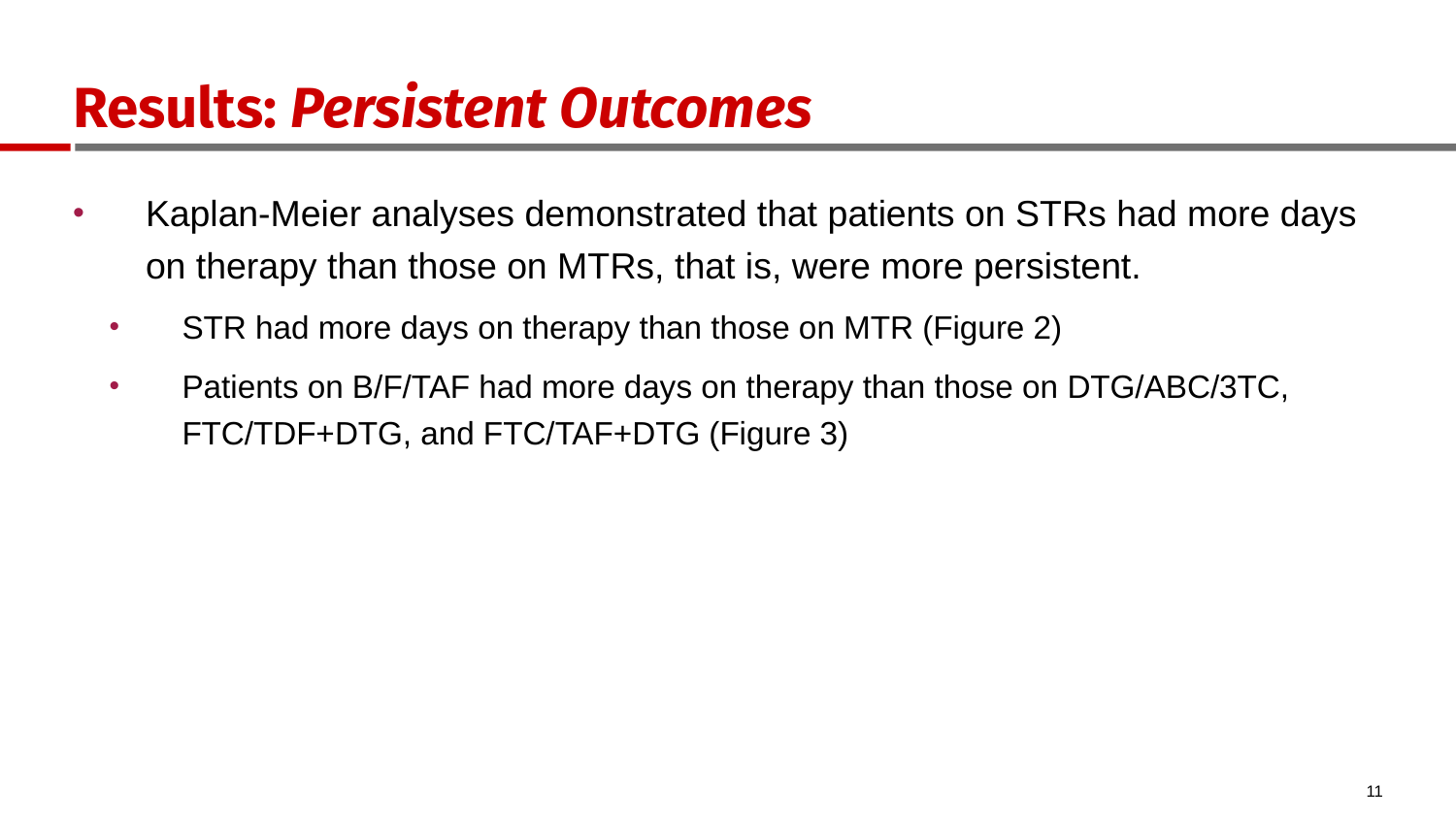

# Results: Persistent Outcomes
Kaplan-Meier analyses demonstrated that patients on STRs had more days on therapy than those on MTRs, that is, were more persistent.
STR had more days on therapy than those on MTR (Figure 2)
Patients on B/F/TAF had more days on therapy than those on DTG/ABC/3TC, FTC/TDF+DTG, and FTC/TAF+DTG (Figure 3)

11